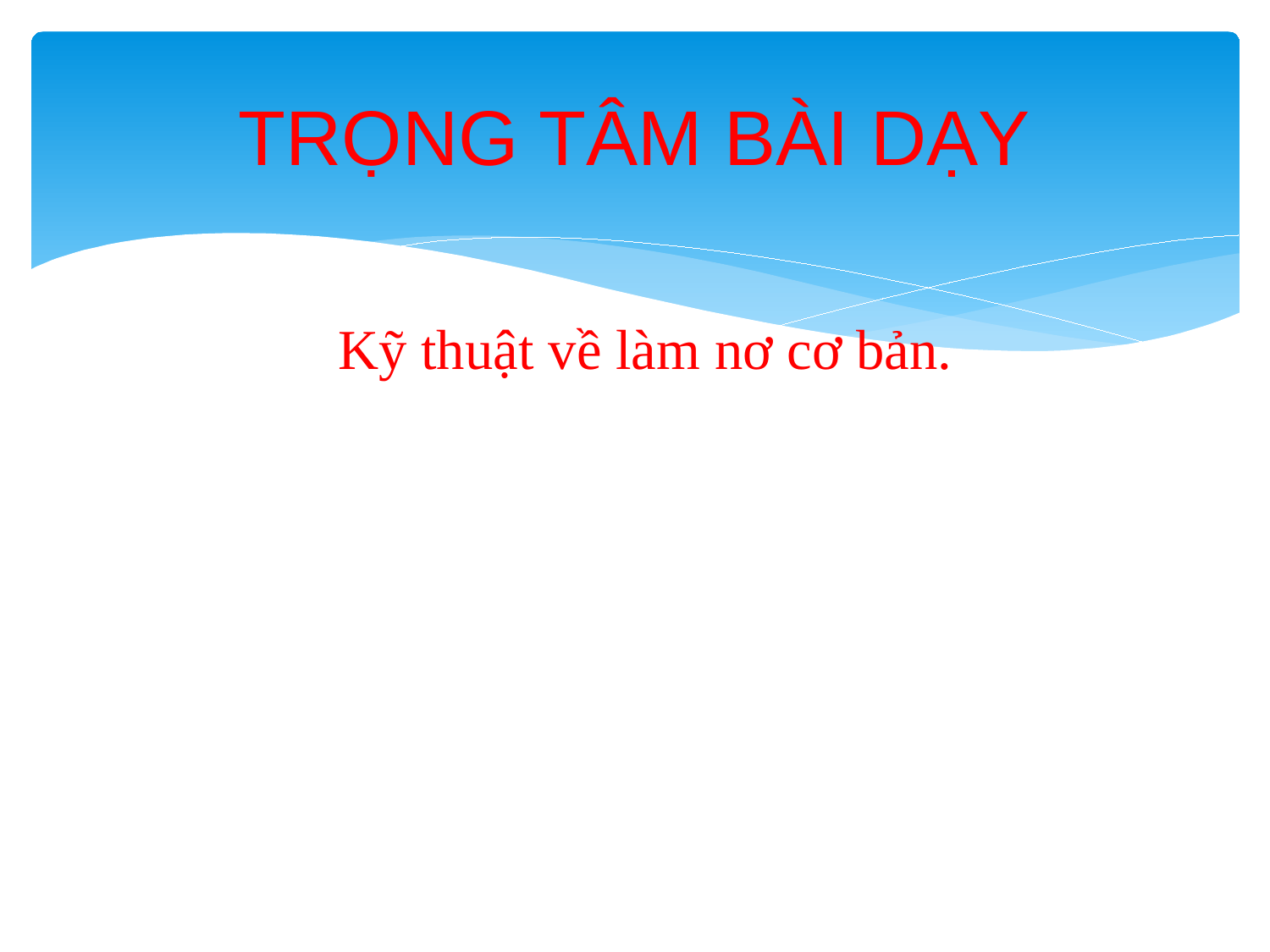

# TRỌNG TÂM BÀI DẠY
Kỹ thuật về làm nơ cơ bản.